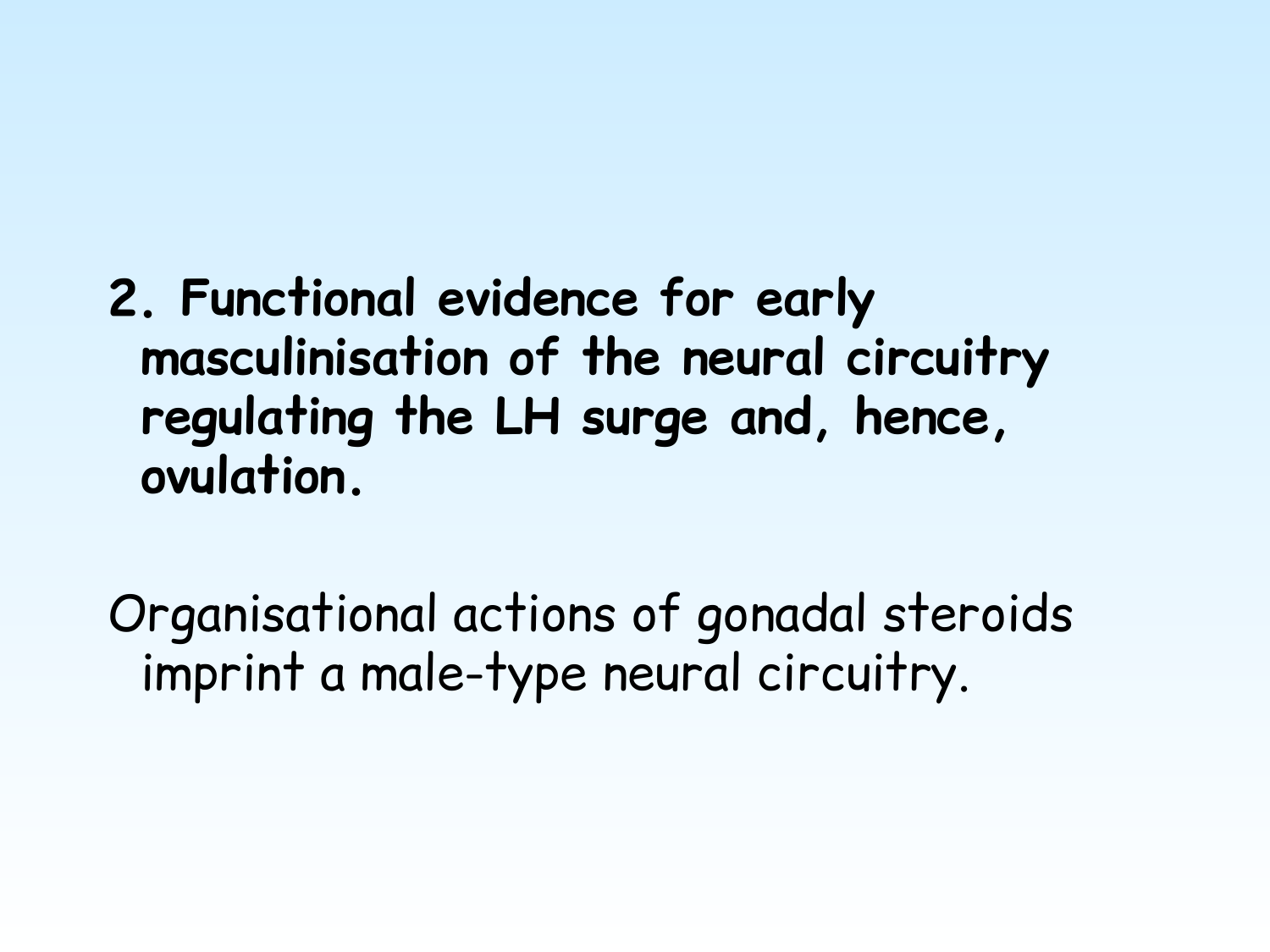

#

2. Functional evidence for early masculinisation of the neural circuitry regulating the LH surge and, hence, ovulation.

Organisational actions of gonadal steroids imprint a male-type neural circuitry.